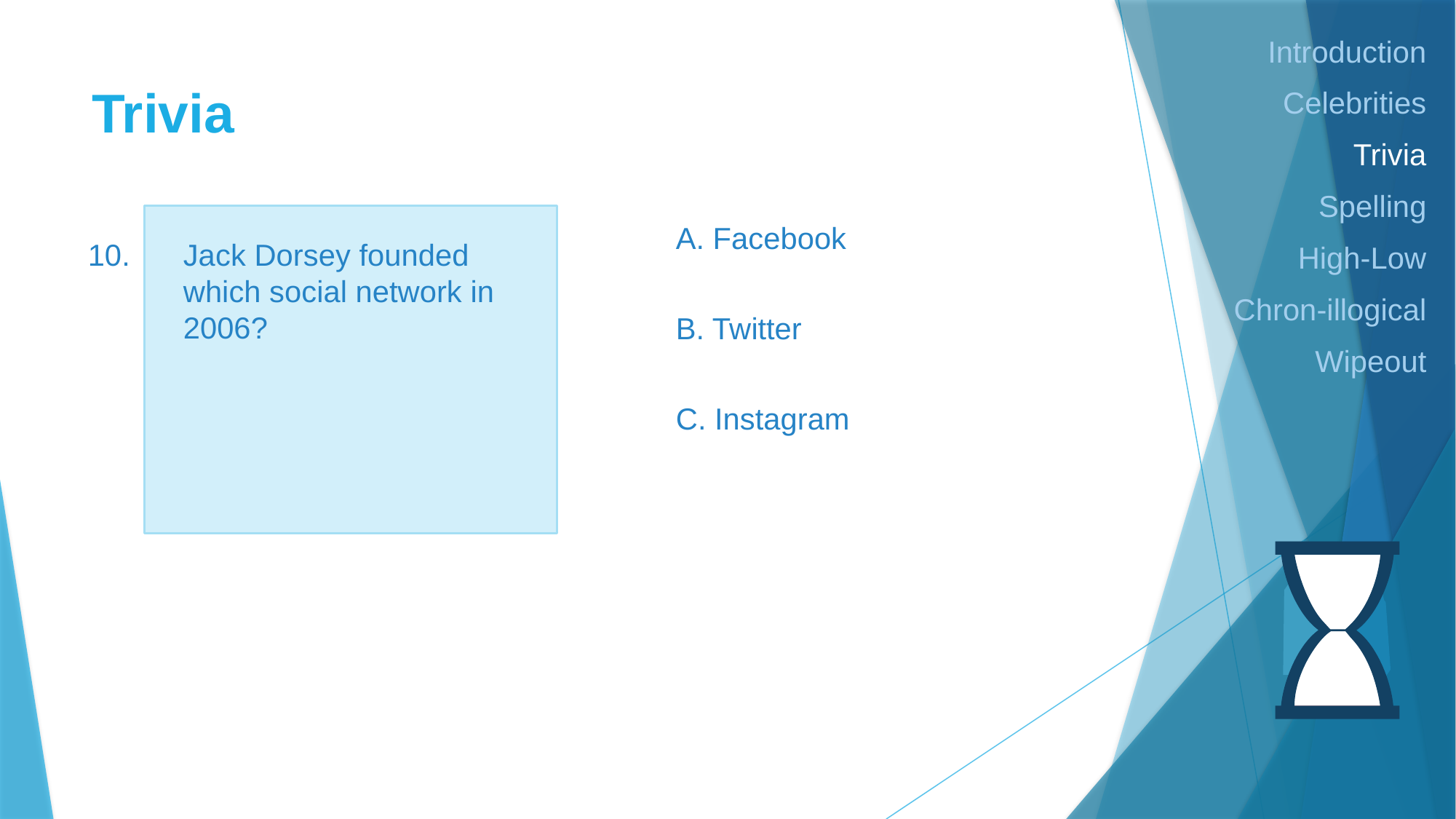

Introduction
Celebrities
Trivia
Spelling
High-Low
Chron-illogical
Wipeout
# Trivia

A. Facebook
10.
Jack Dorsey founded which social network in 2006?
B. Twitter
C. Instagram